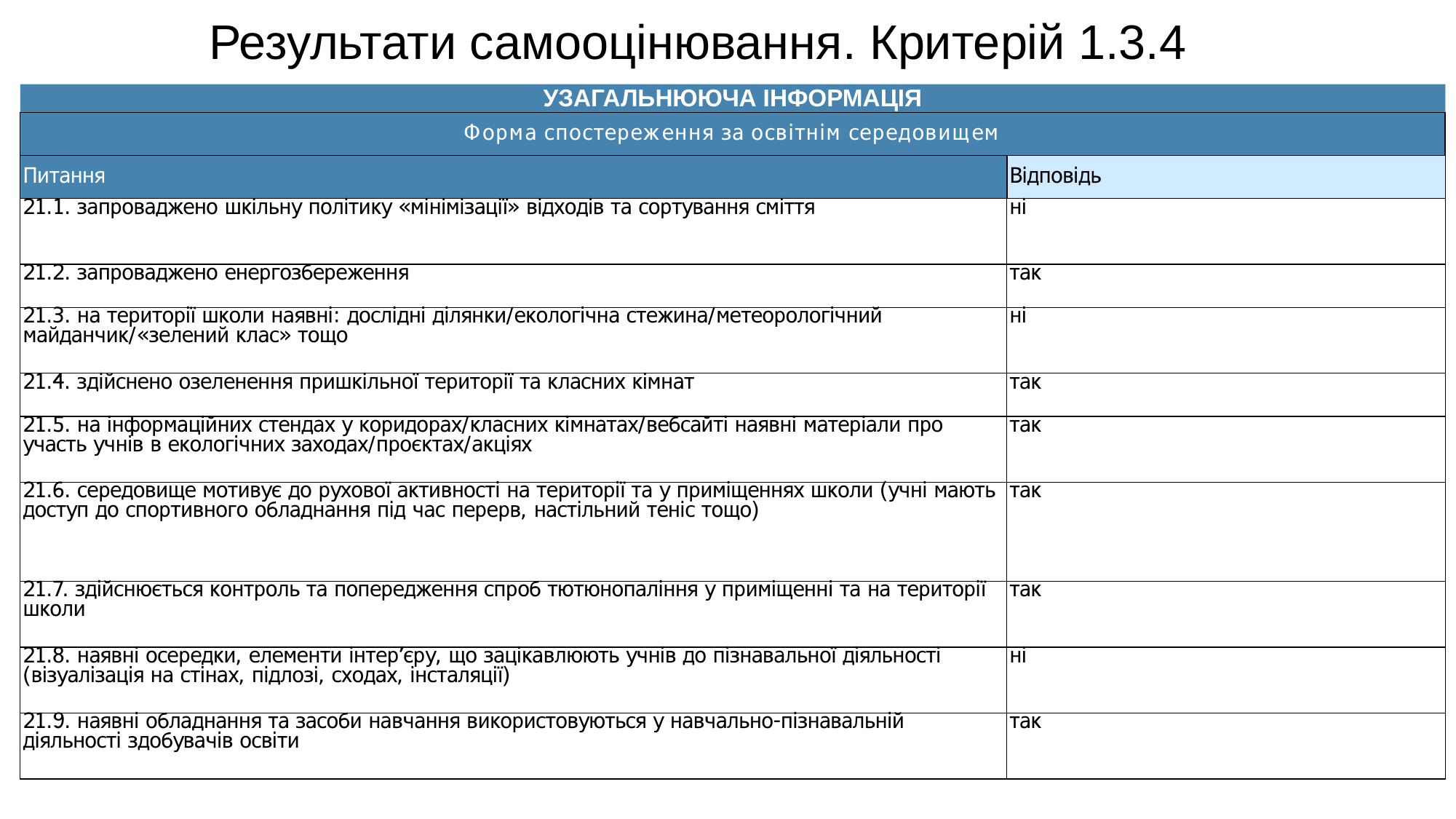

Результати самооцінювання. Критерій 1.3.4
УЗАГАЛЬНЮЮЧА ІНФОРМАЦІЯ
| Форма спостереження за освітнім середовищем |  |
| --- | --- |
| Питання | Відповідь |
| 21.1. запроваджено шкільну політику «мінімізації» відходів та сортування сміття | ні |
| 21.2. запроваджено енергозбереження | так |
| 21.3. на території школи наявні: дослідні ділянки/екологічна стежина/метеорологічний майданчик/«зелений клас» тощо | ні |
| 21.4. здійснено озеленення пришкільної території та класних кімнат | так |
| 21.5. на інформаційних стендах у коридорах/класних кімнатах/вебсайті наявні матеріали про участь учнів в екологічних заходах/проєктах/акціях | так |
| 21.6. середовище мотивує до рухової активності на території та у приміщеннях школи (учні мають доступ до спортивного обладнання під час перерв, настільний теніс тощо) | так |
| 21.7. здійснюється контроль та попередження спроб тютюнопаління у приміщенні та на території школи | так |
| 21.8. наявні осередки, елементи інтер’єру, що зацікавлюють учнів до пізнавальної діяльності (візуалізація на стінах, підлозі, сходах, інсталяції) | ні |
| 21.9. наявні обладнання та засоби навчання використовуються у навчально-пізнавальній діяльності здобувачів освіти | так |